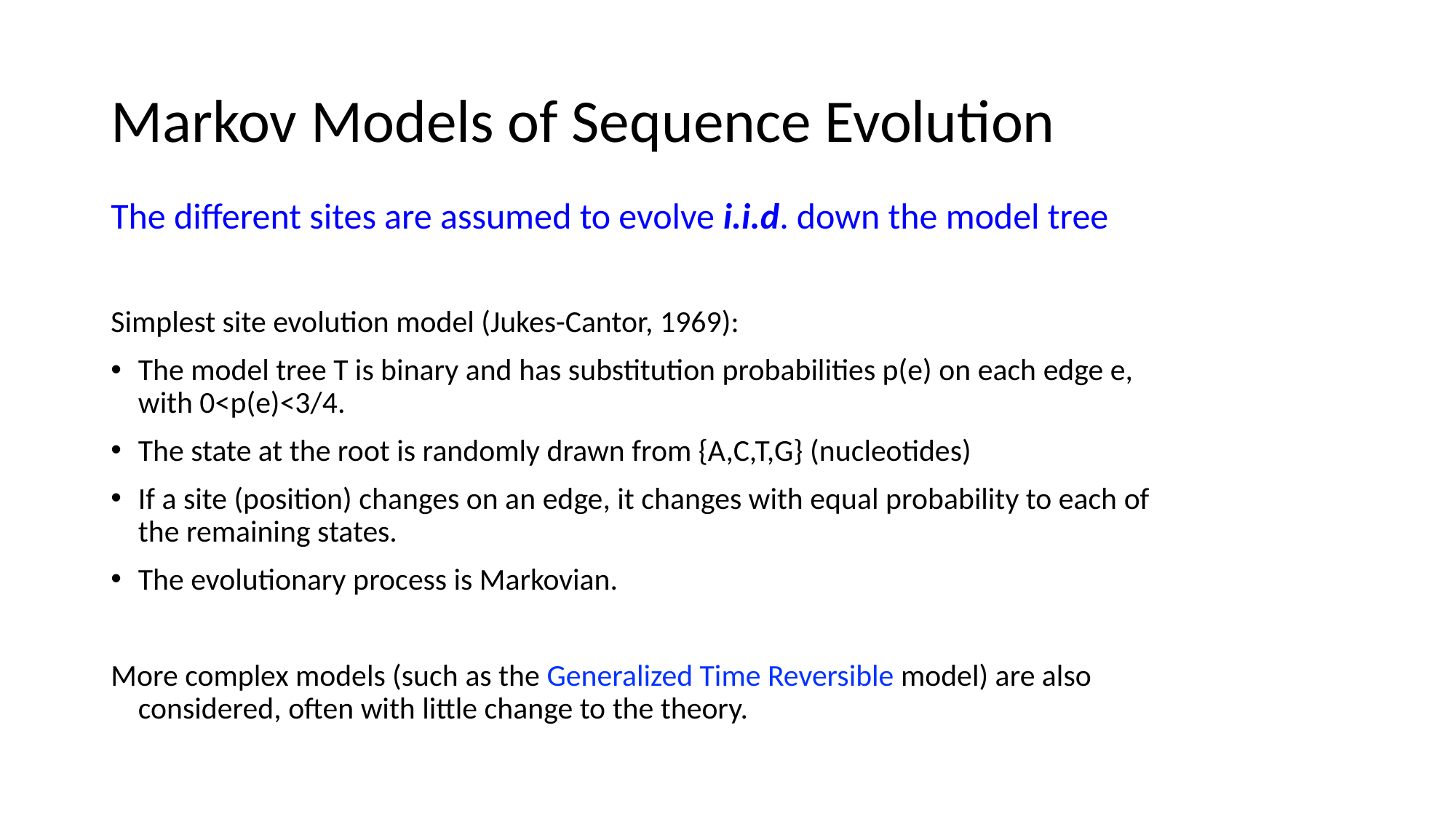

# Markov Models of Sequence Evolution
The different sites are assumed to evolve i.i.d. down the model tree

Simplest site evolution model (Jukes-Cantor, 1969):
The model tree T is binary and has substitution probabilities p(e) on each edge e, with 0<p(e)<3/4.
The state at the root is randomly drawn from {A,C,T,G} (nucleotides)
If a site (position) changes on an edge, it changes with equal probability to each of the remaining states.
The evolutionary process is Markovian.

More complex models (such as the Generalized Time Reversible model) are also considered, often with little change to the theory.